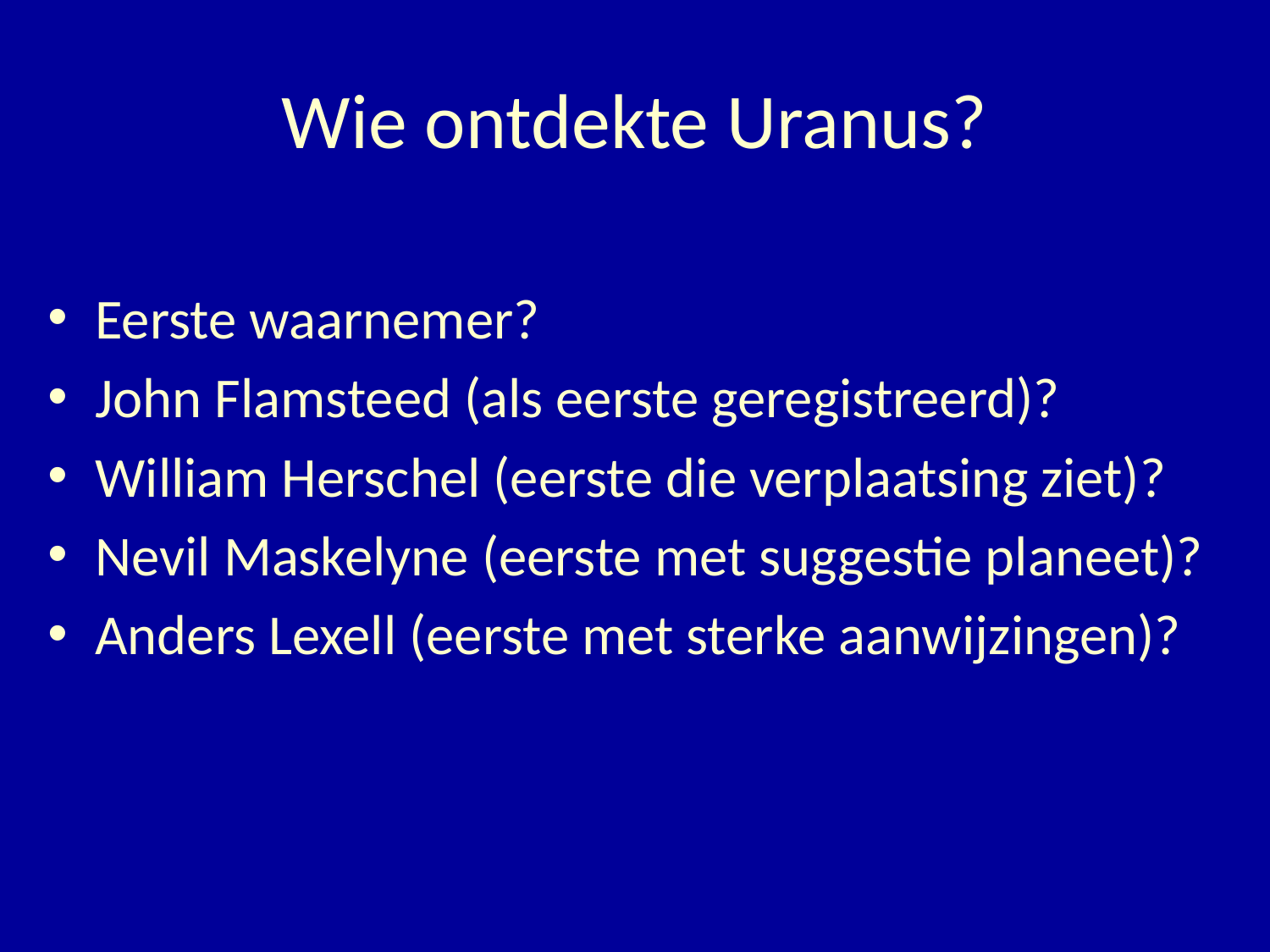

# Wie ontdekte Uranus?
Eerste waarnemer?
John Flamsteed (als eerste geregistreerd)?
William Herschel (eerste die verplaatsing ziet)?
Nevil Maskelyne (eerste met suggestie planeet)?
Anders Lexell (eerste met sterke aanwijzingen)?